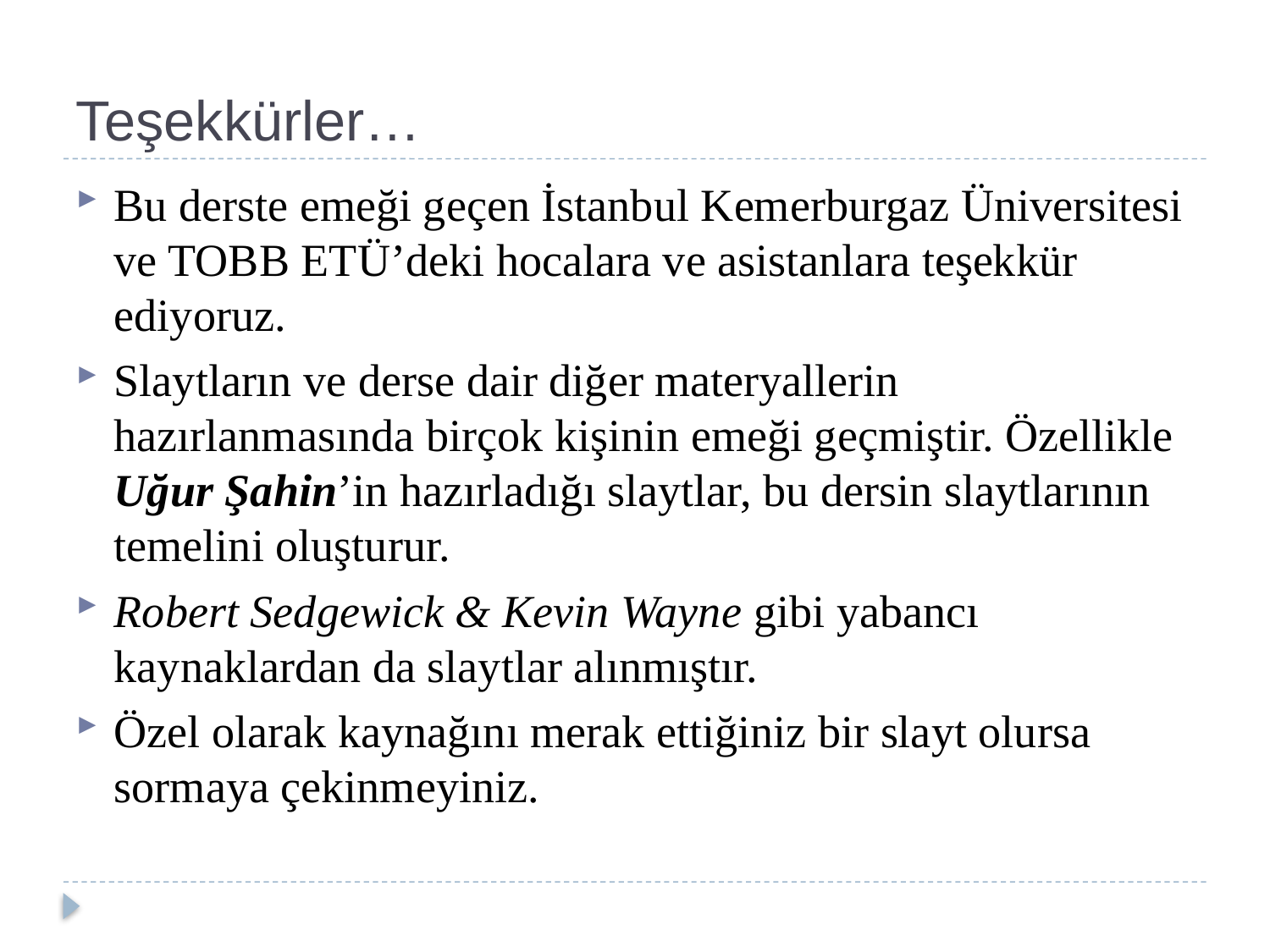

# Teşekkürler…
Bu derste emeği geçen İstanbul Kemerburgaz Üniversitesi ve TOBB ETÜ’deki hocalara ve asistanlara teşekkür ediyoruz.
Slaytların ve derse dair diğer materyallerin hazırlanmasında birçok kişinin emeği geçmiştir. Özellikle Uğur Şahin’in hazırladığı slaytlar, bu dersin slaytlarının temelini oluşturur.
Robert Sedgewick & Kevin Wayne gibi yabancı kaynaklardan da slaytlar alınmıştır.
Özel olarak kaynağını merak ettiğiniz bir slayt olursa sormaya çekinmeyiniz.